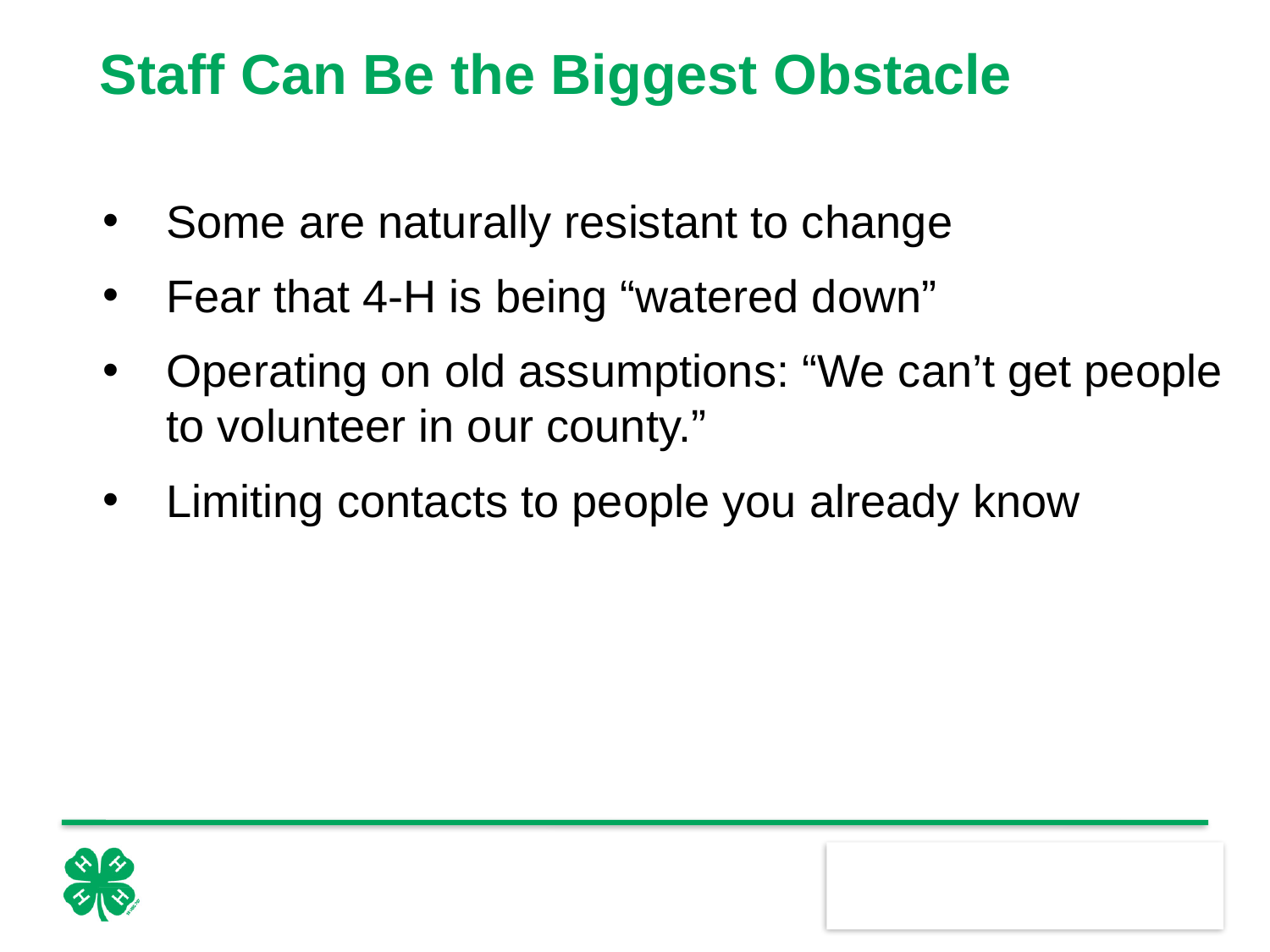

# Staff Can Be the Biggest Obstacle
Some are naturally resistant to change
Fear that 4-H is being “watered down”
Operating on old assumptions: “We can’t get people to volunteer in our county.”
Limiting contacts to people you already know